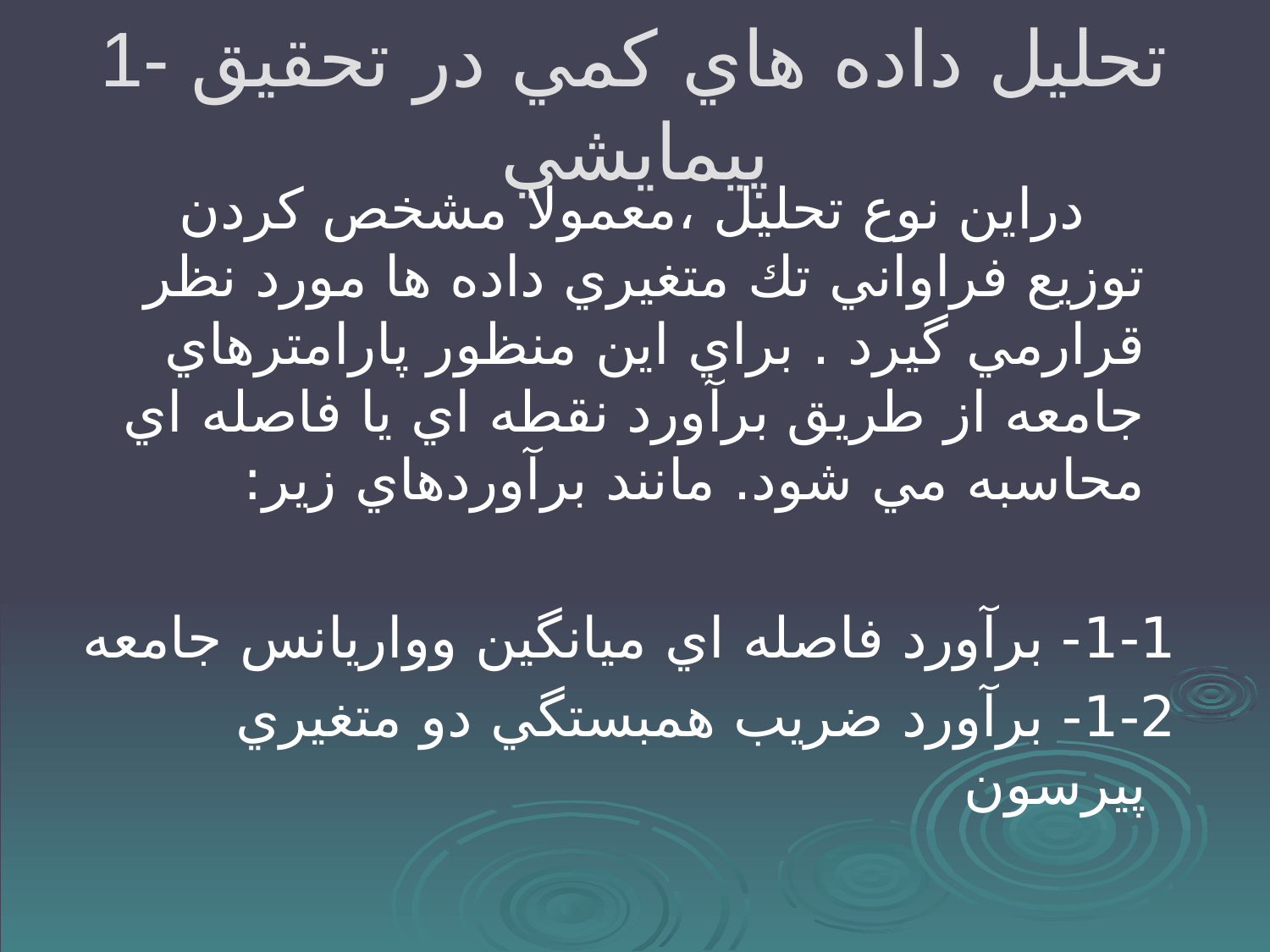

# 1- تحليل داده هاي كمي در تحقيق پيمايشي
      دراين نوع تحليل ،معمولا مشخص كردن توزيع فراواني تك متغيري داده ها مورد نظر قرارمي گيرد . براي اين منظور پارامترهاي جامعه از طريق برآورد نقطه اي يا فاصله اي محاسبه مي شود. مانند برآوردهاي زير:

 1-1- برآورد فاصله اي ميانگين وواريانس جامعه
 1-2- برآورد ضريب همبستگي دو متغيري پيرسون